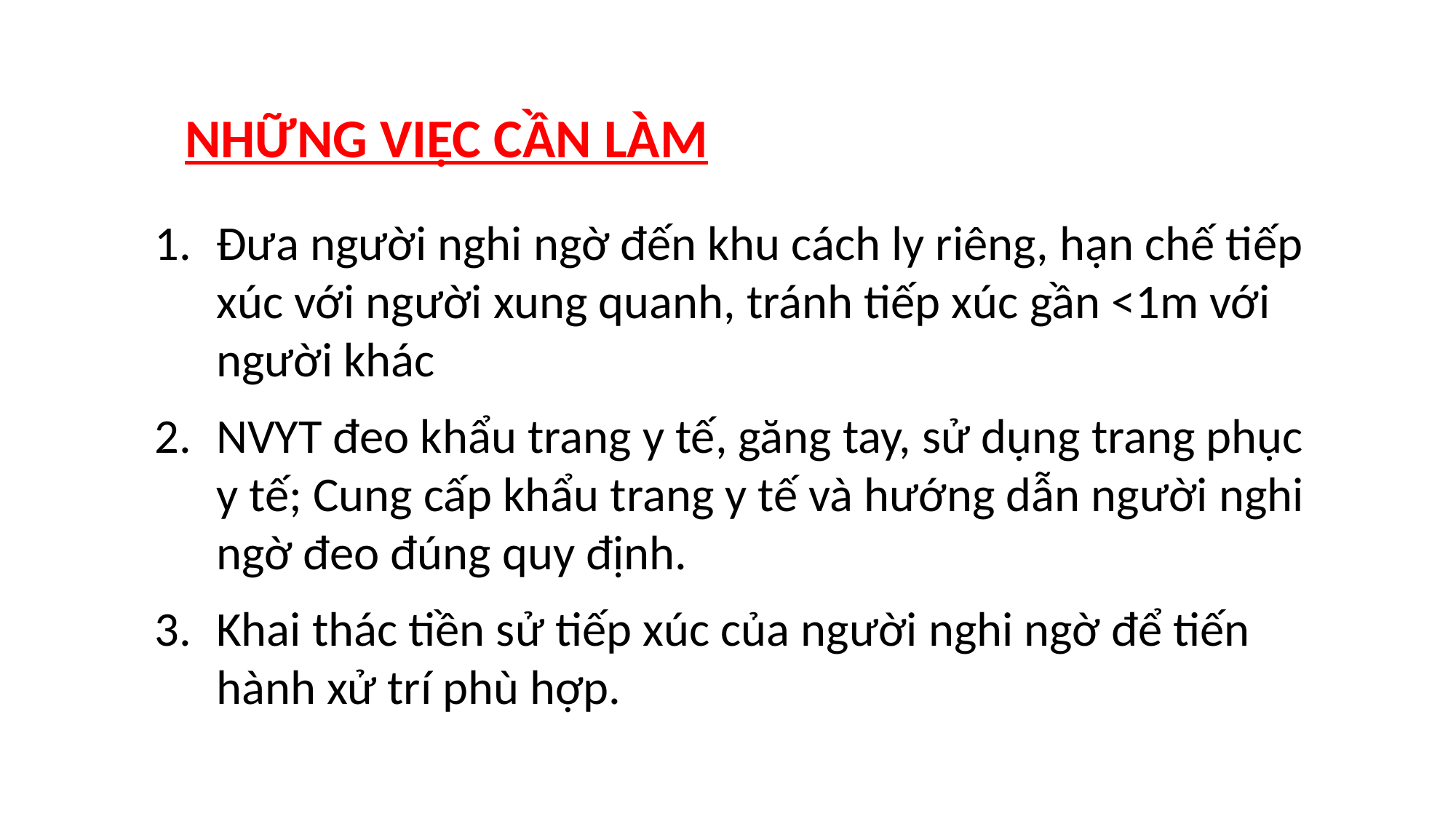

NHỮNG VIỆC CẦN LÀM

Đưa người nghi ngờ đến khu cách ly riêng, hạn chế tiếp xúc với người xung quanh, tránh tiếp xúc gần <1m với người khác
NVYT đeo khẩu trang y tế, găng tay, sử dụng trang phục y tế; Cung cấp khẩu trang y tế và hướng dẫn người nghi ngờ đeo đúng quy định.
Khai thác tiền sử tiếp xúc của người nghi ngờ để tiến hành xử trí phù hợp.